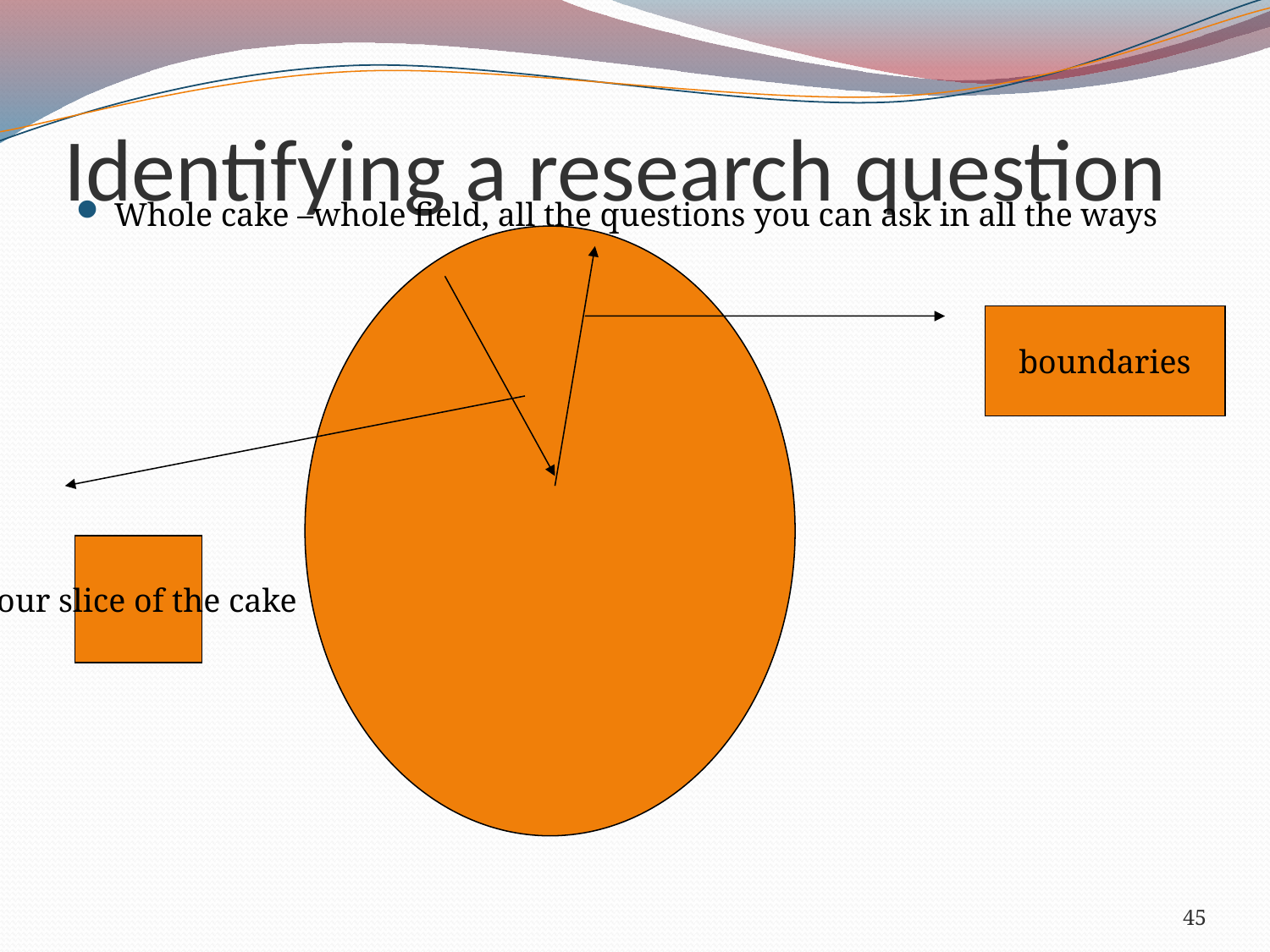

# Identifying a research question

Whole cake –whole field, all the questions you can ask in all the ways

boundaries

Your slice of the cake
45